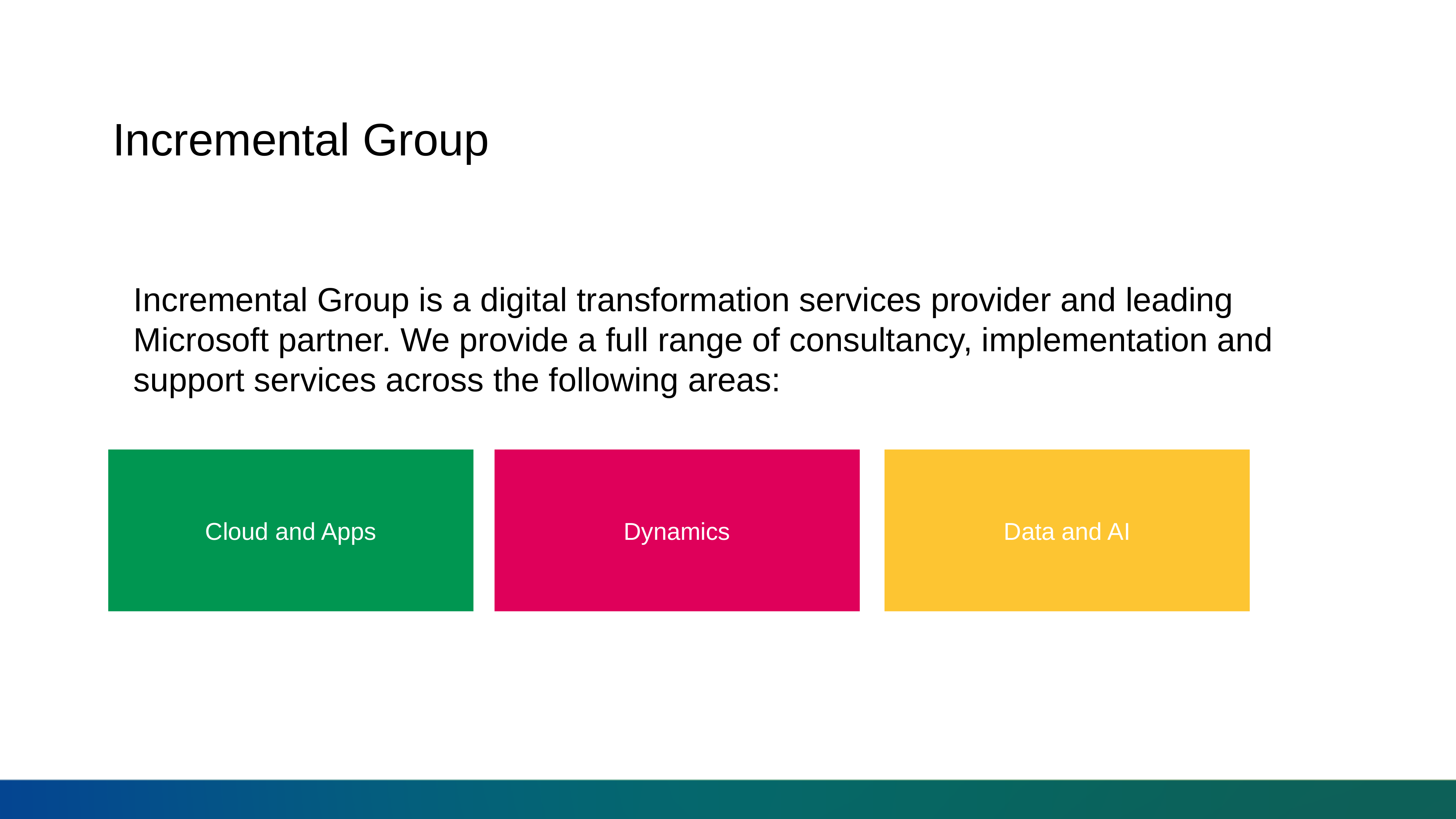

Incremental Group
Incremental Group is a digital transformation services provider and leading Microsoft partner. We provide a full range of consultancy, implementation and support services across the following areas:
Data and AI
Dynamics
Cloud and Apps